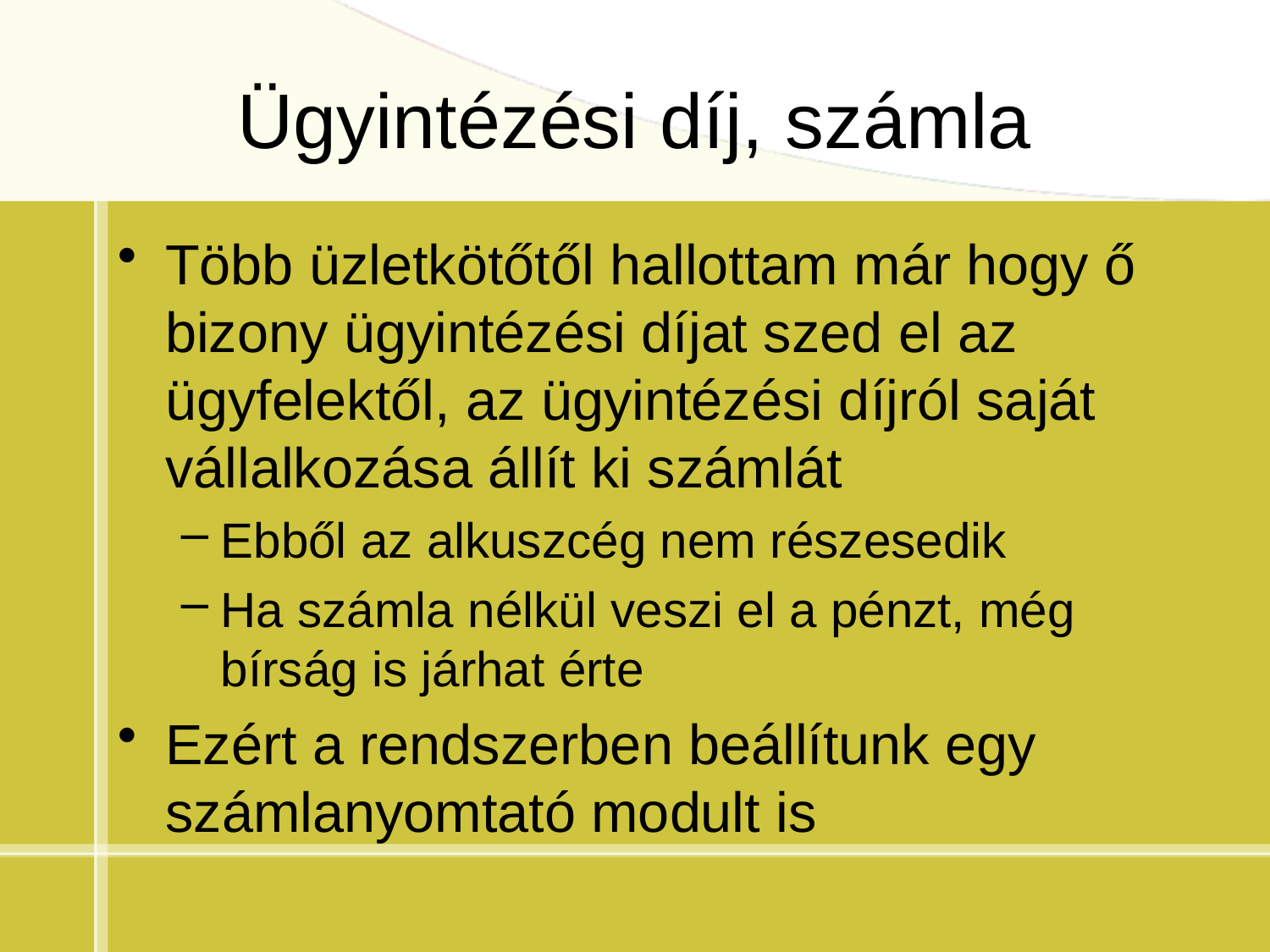

# Ügyintézési díj, számla
Több üzletkötőtől hallottam már hogy ő bizony ügyintézési díjat szed el az ügyfelektől, az ügyintézési díjról saját vállalkozása állít ki számlát
Ebből az alkuszcég nem részesedik
Ha számla nélkül veszi el a pénzt, még bírság is járhat érte
Ezért a rendszerben beállítunk egy számlanyomtató modult is